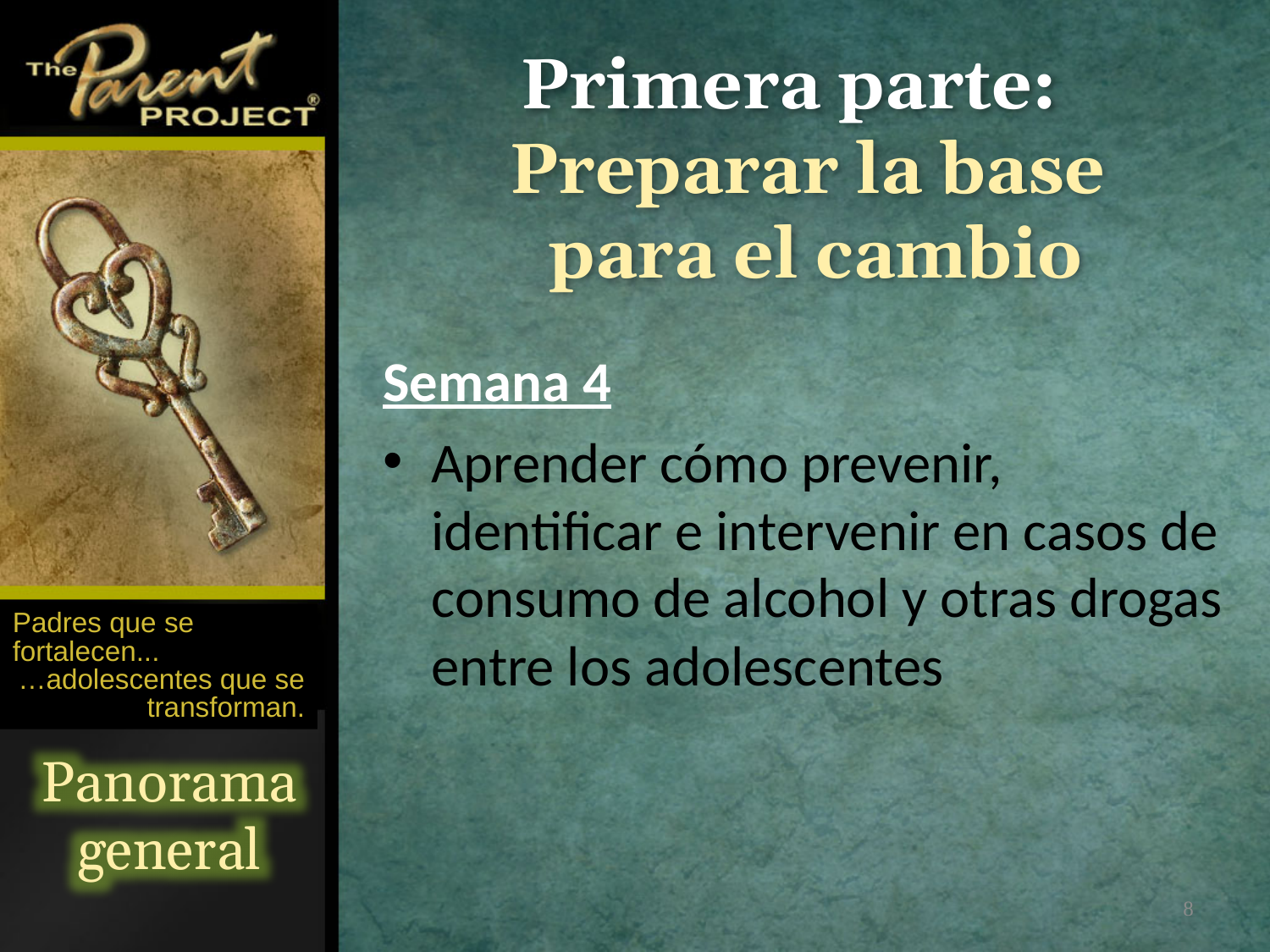

Primera parte:
Preparar la base
 para el cambio
Semana 4
Aprender cómo prevenir, identificar e intervenir en casos de consumo de alcohol y otras drogas entre los adolescentes

Padres que se fortalecen...
…adolescentes que se transforman.
Panorama general
8